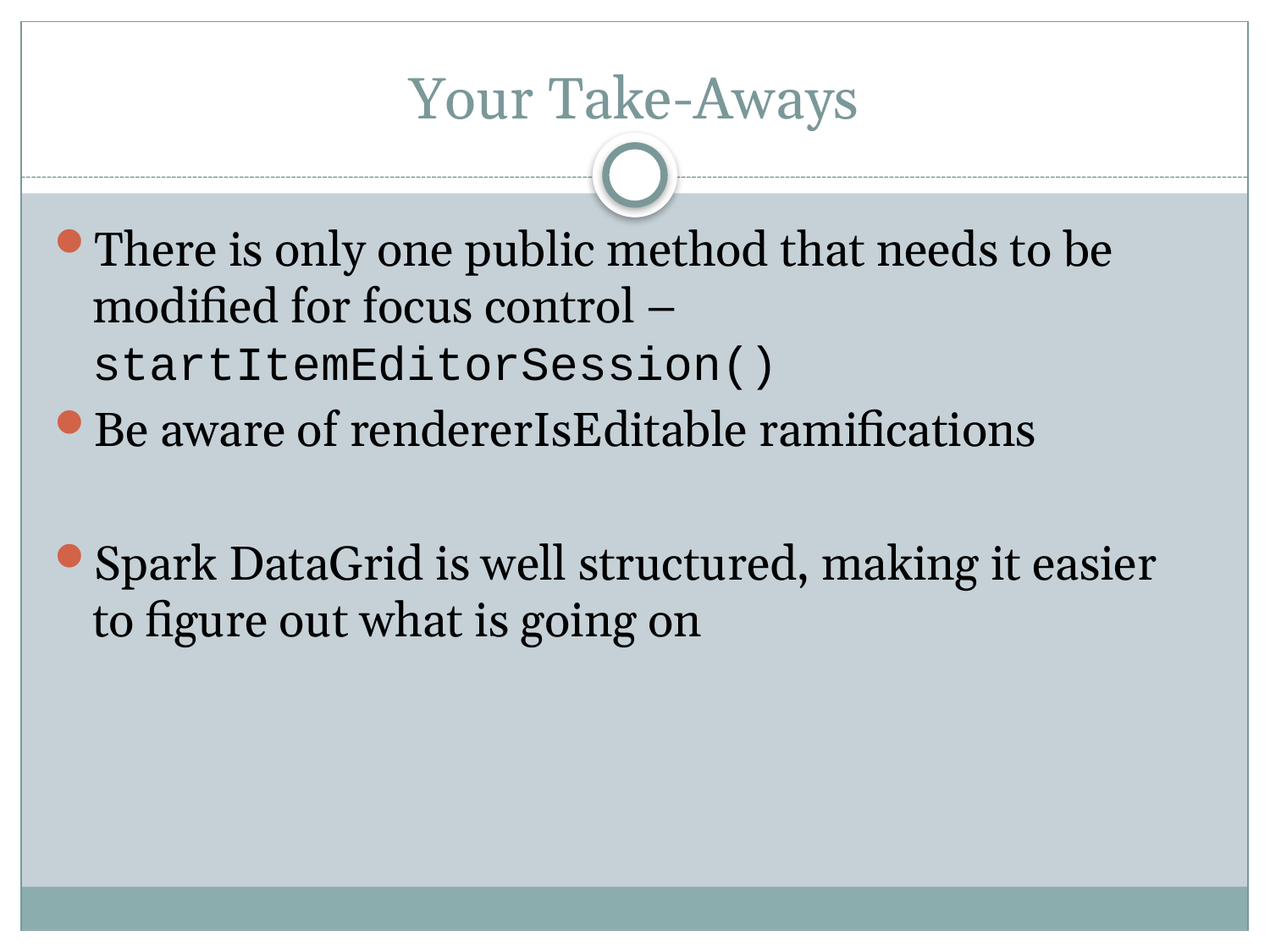

# Your Take-Aways
There is only one public method that needs to be modified for focus control – startItemEditorSession()
Be aware of rendererIsEditable ramifications

Spark DataGrid is well structured, making it easier to figure out what is going on